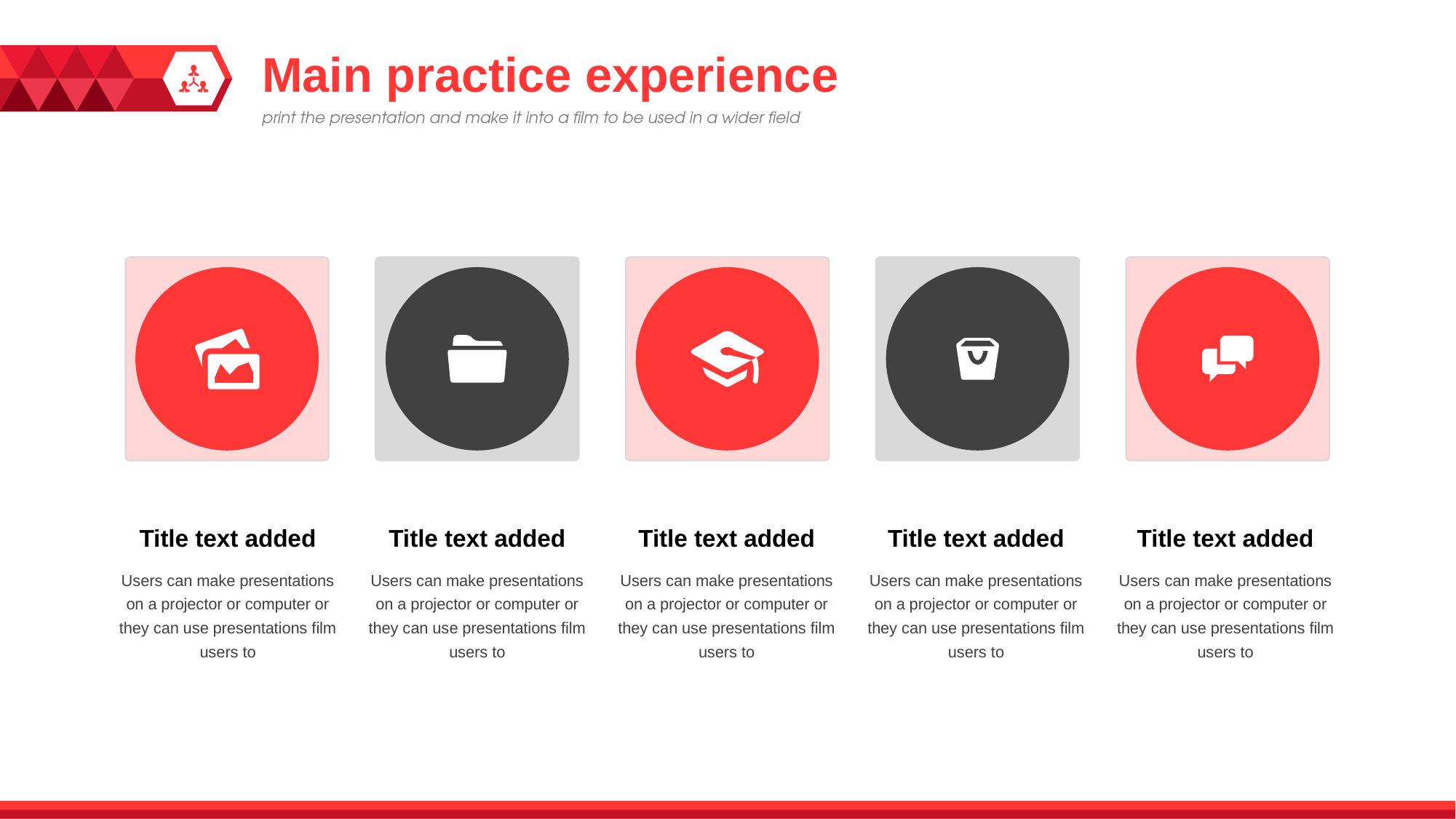

Main practice experience
print the presentation and make it into a film to be used in a wider field

Title text added
Users can make presentations on a projector or computer or they can use presentations film users to
Title text added
Users can make presentations on a projector or computer or they can use presentations film users to
Title text added
Users can make presentations on a projector or computer or they can use presentations film users to
Title text added
Users can make presentations on a projector or computer or they can use presentations film users to
Title text added
Users can make presentations on a projector or computer or they can use presentations film users to